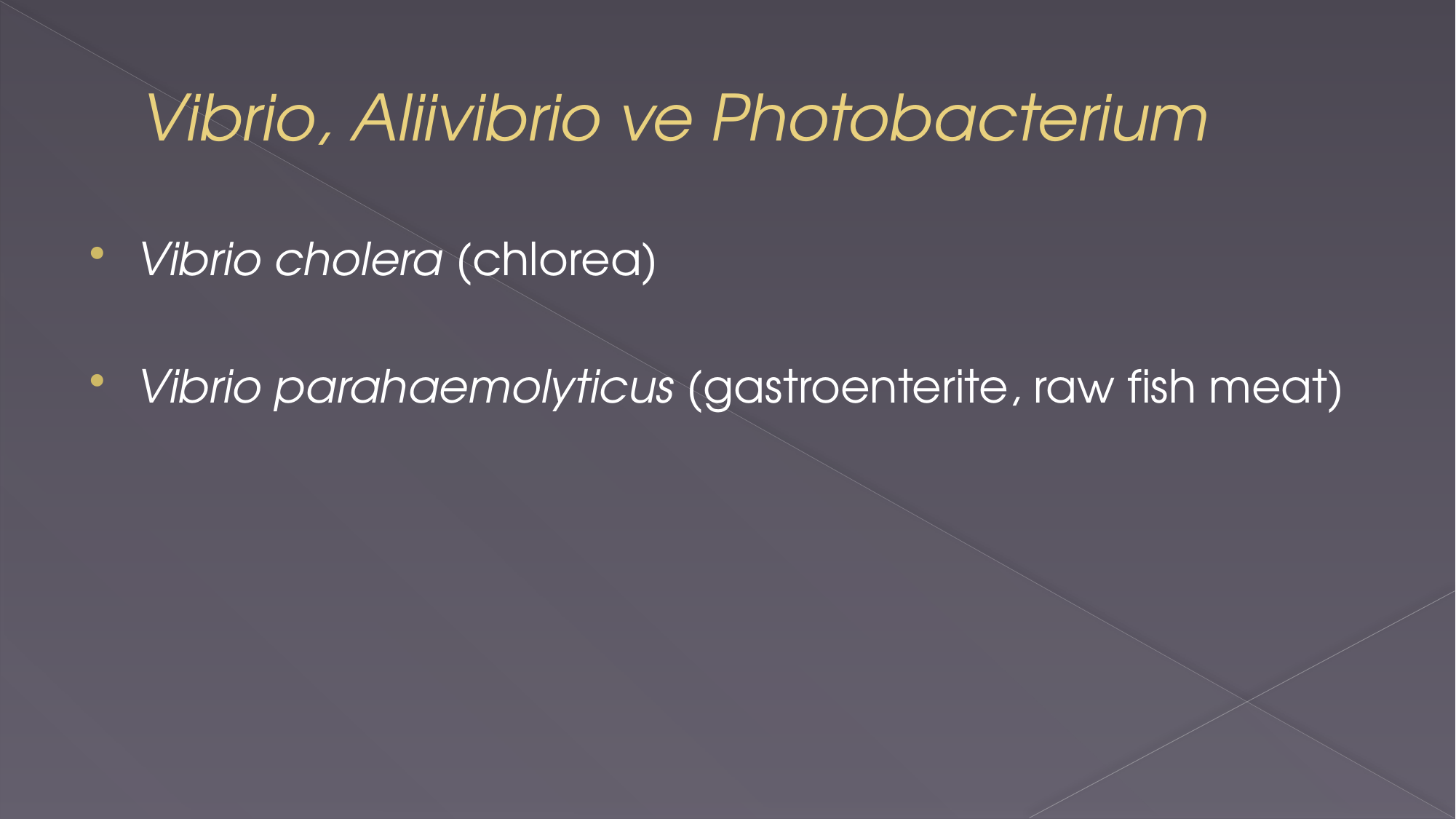

# Vibrio, Aliivibrio ve Photobacterium
Vibrio cholera (chlorea)

Vibrio parahaemolyticus (gastroenterite, raw fish meat)